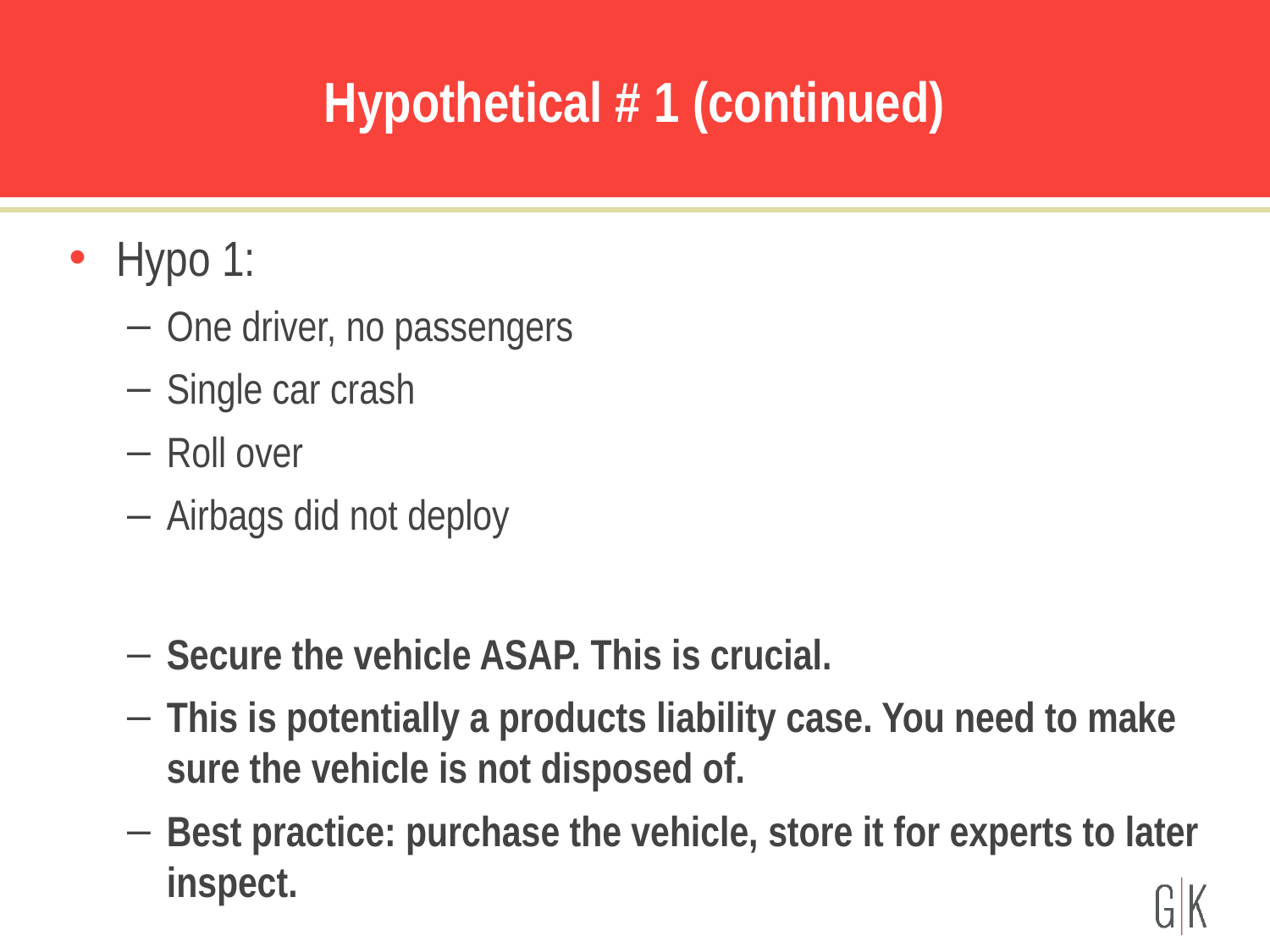

# Hypothetical # 1 (continued)
Hypo 1:
One driver, no passengers
Single car crash
Roll over
Airbags did not deploy

Secure the vehicle ASAP. This is crucial.
This is potentially a products liability case. You need to make sure the vehicle is not disposed of.
Best practice: purchase the vehicle, store it for experts to later inspect.